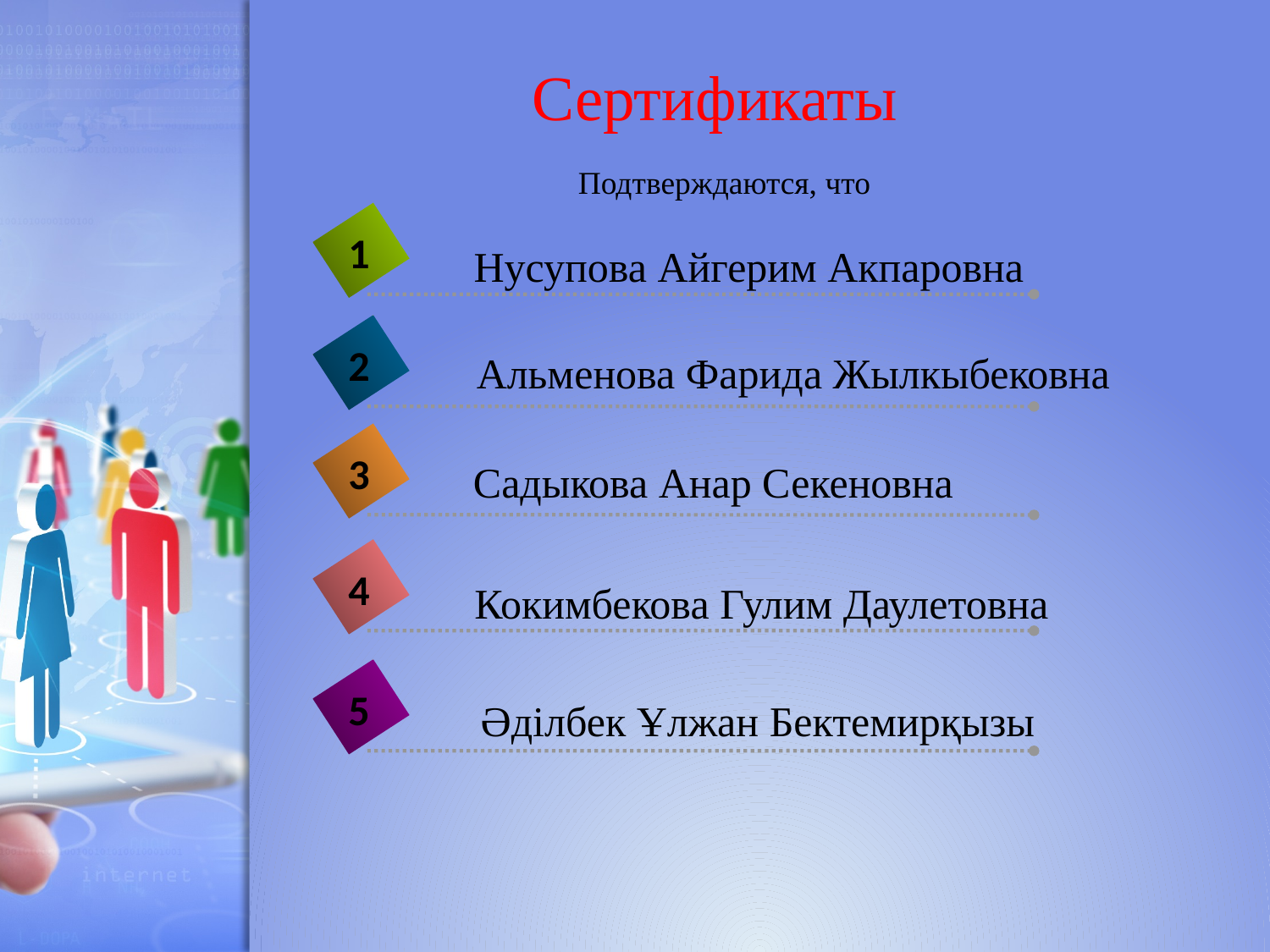

Сертификаты
Подтверждаются, что

1
Нусупова Айгерим Акпаровна

2
Альменова Фарида Жылкыбековна

3
Садыкова Анар Секеновна

4
Кокимбекова Гулим Даулетовна

5
Әділбек Ұлжан Бектемирқызы